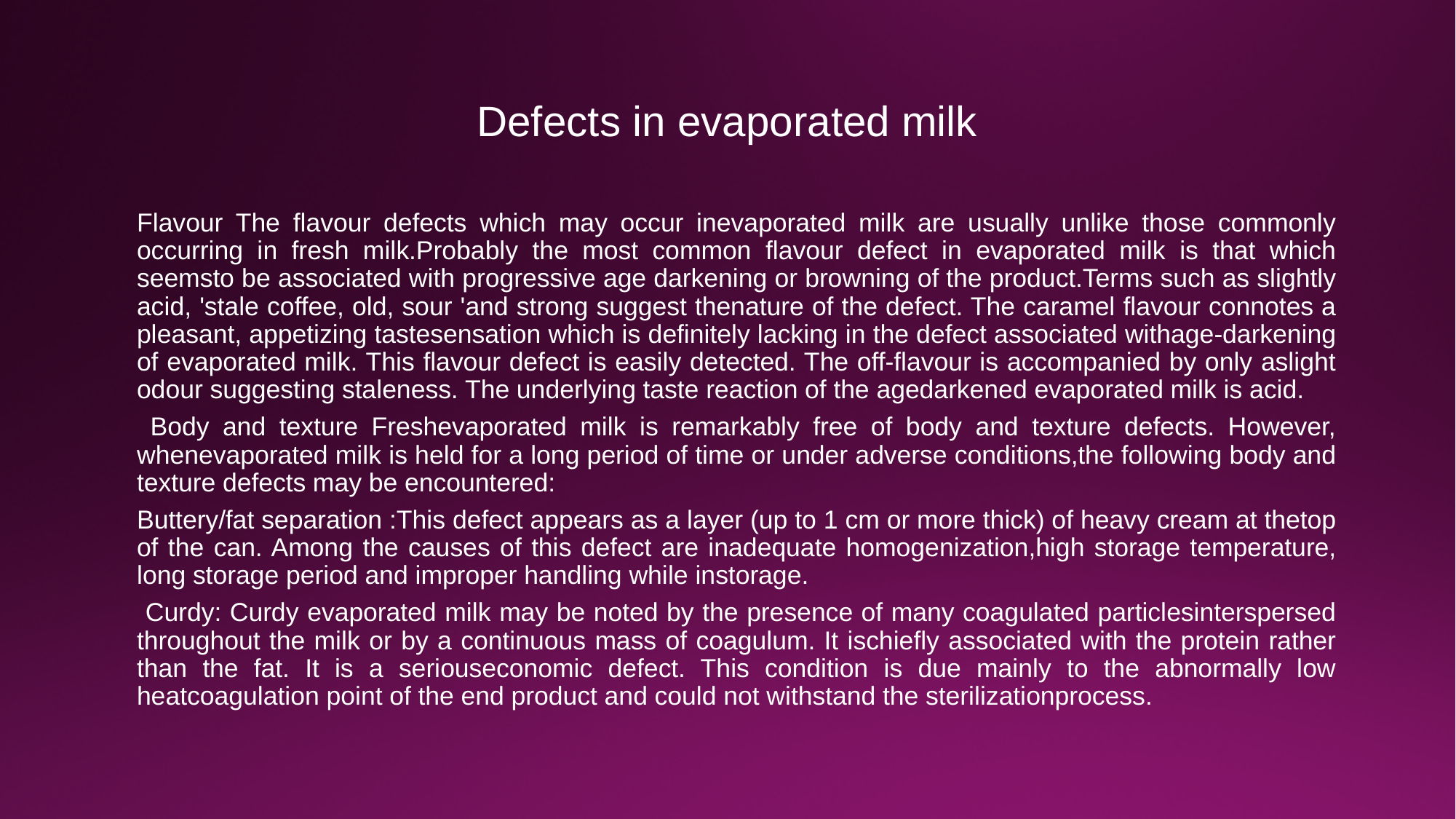

# Defects in evaporated milk
Flavour The flavour defects which may occur inevaporated milk are usually unlike those commonly occurring in fresh milk.Probably the most common flavour defect in evaporated milk is that which seemsto be associated with progressive age darkening or browning of the product.Terms such as slightly acid, 'stale coffee, old, sour 'and strong suggest thenature of the defect. The caramel flavour connotes a pleasant, appetizing tastesensation which is definitely lacking in the defect associated withage-darkening of evaporated milk. This flavour defect is easily detected. The off-flavour is accompanied by only aslight odour suggesting staleness. The underlying taste reaction of the agedarkened evaporated milk is acid.
 Body and texture Freshevaporated milk is remarkably free of body and texture defects. However, whenevaporated milk is held for a long period of time or under adverse conditions,the following body and texture defects may be encountered:
Buttery/fat separation :This defect appears as a layer (up to 1 cm or more thick) of heavy cream at thetop of the can. Among the causes of this defect are inadequate homogenization,high storage temperature, long storage period and improper handling while instorage.
 Curdy: Curdy evaporated milk may be noted by the presence of many coagulated particlesinterspersed throughout the milk or by a continuous mass of coagulum. It ischiefly associated with the protein rather than the fat. It is a seriouseconomic defect. This condition is due mainly to the abnormally low heatcoagulation point of the end product and could not withstand the sterilizationprocess.